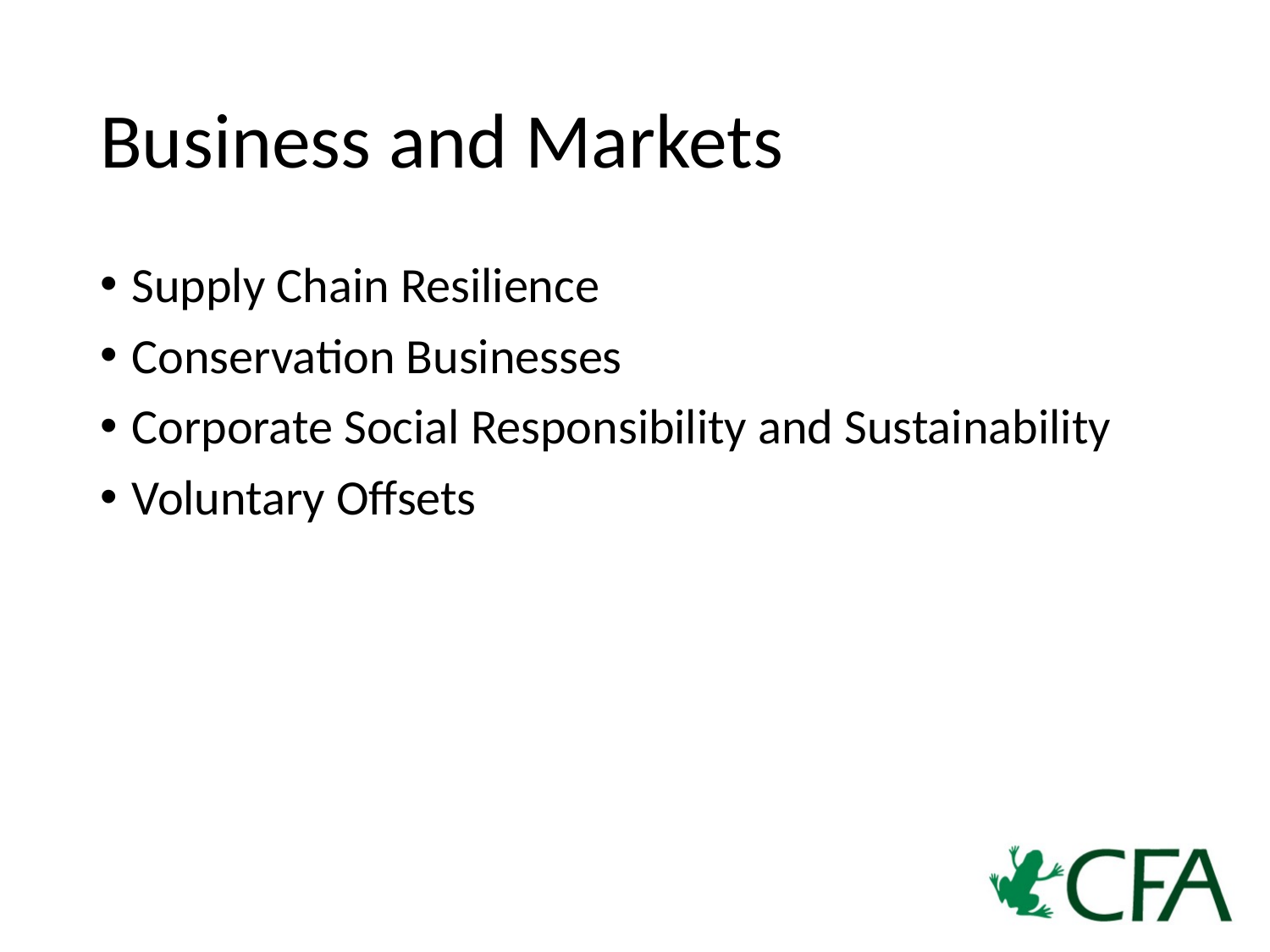

# Business and Markets
Supply Chain Resilience
Conservation Businesses
Corporate Social Responsibility and Sustainability
Voluntary Offsets